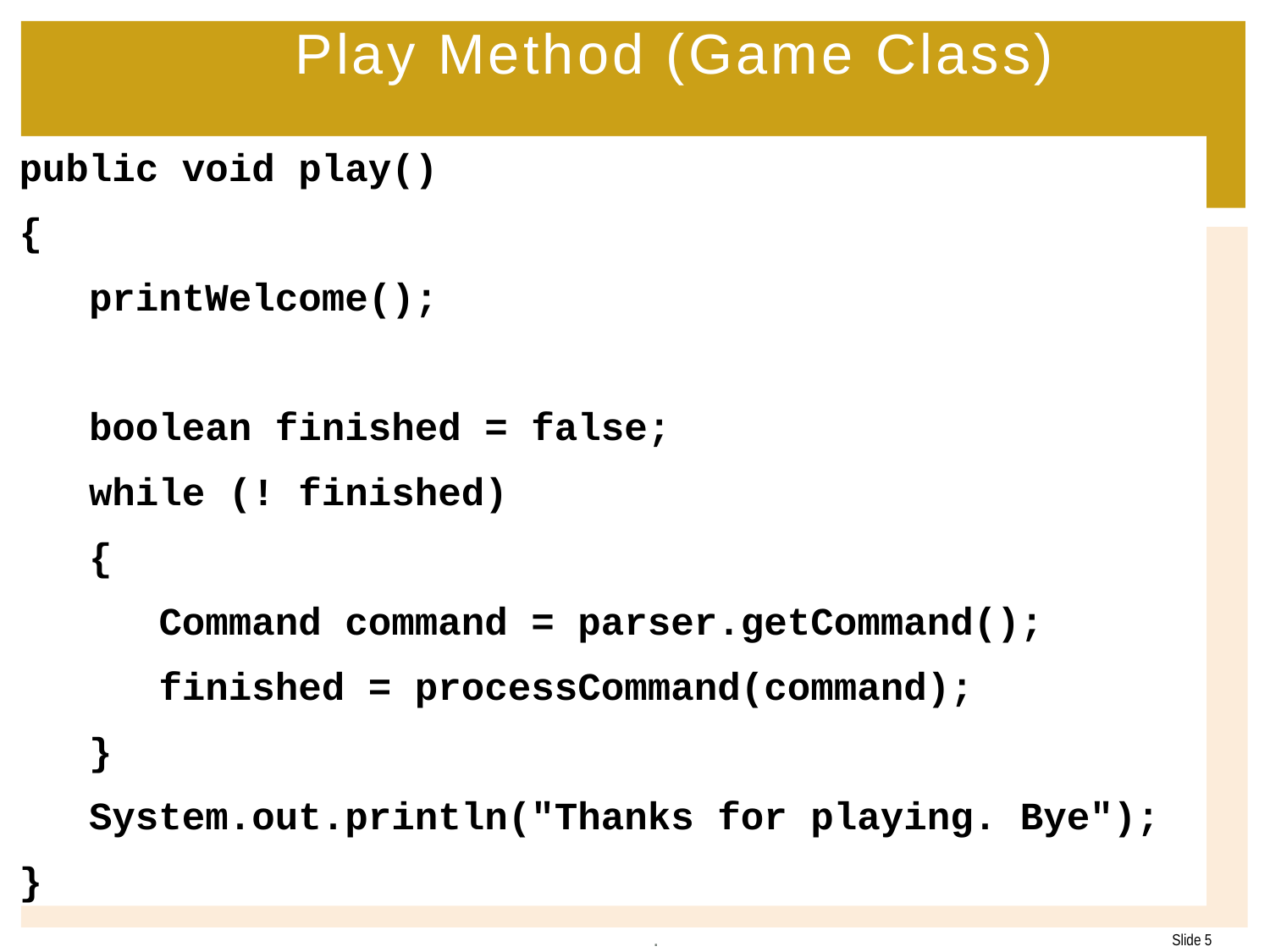

# Play Method (Game Class)
public void play()
{
   printWelcome();

   boolean finished = false;
   while (! finished)
   {
      Command command = parser.getCommand();
      finished = processCommand(command);
   }
   System.out.println("Thanks for playing. Bye");
}
.